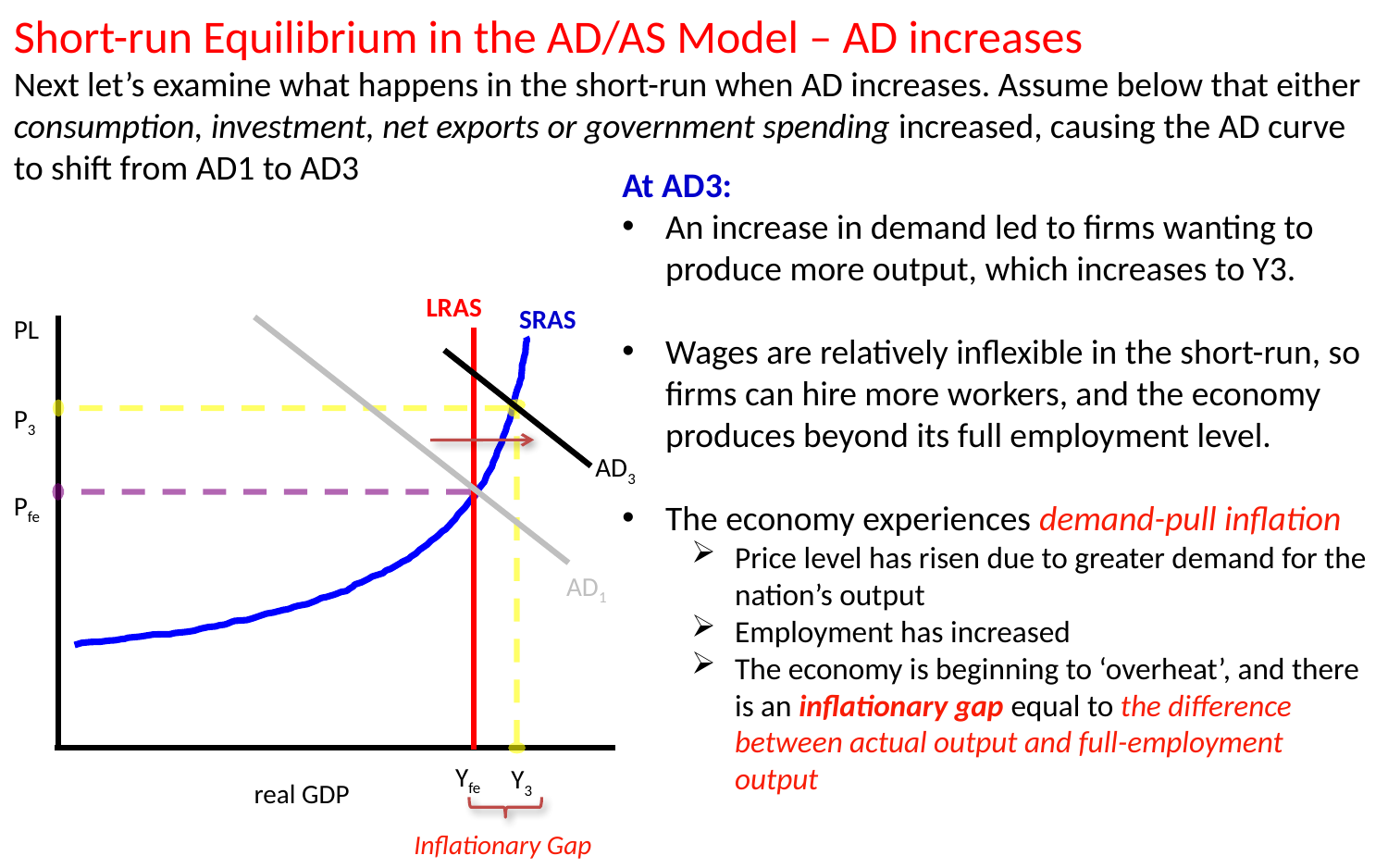

Short-run Equilibrium in the AD/AS Model – AD increases
Next let’s examine what happens in the short-run when AD increases. Assume below that either consumption, investment, net exports or government spending increased, causing the AD curve to shift from AD1 to AD3
At AD3:
An increase in demand led to firms wanting to produce more output, which increases to Y3.

Wages are relatively inflexible in the short-run, so firms can hire more workers, and the economy produces beyond its full employment level.

The economy experiences demand-pull inflation
Price level has risen due to greater demand for the nation’s output
Employment has increased
The economy is beginning to ‘overheat’, and there is an inflationary gap equal to the difference between actual output and full-employment output
LRAS
SRAS
PL

real GDP
P3
Pfe
Yfe
Y3
AD3
AD1

Inflationary Gap